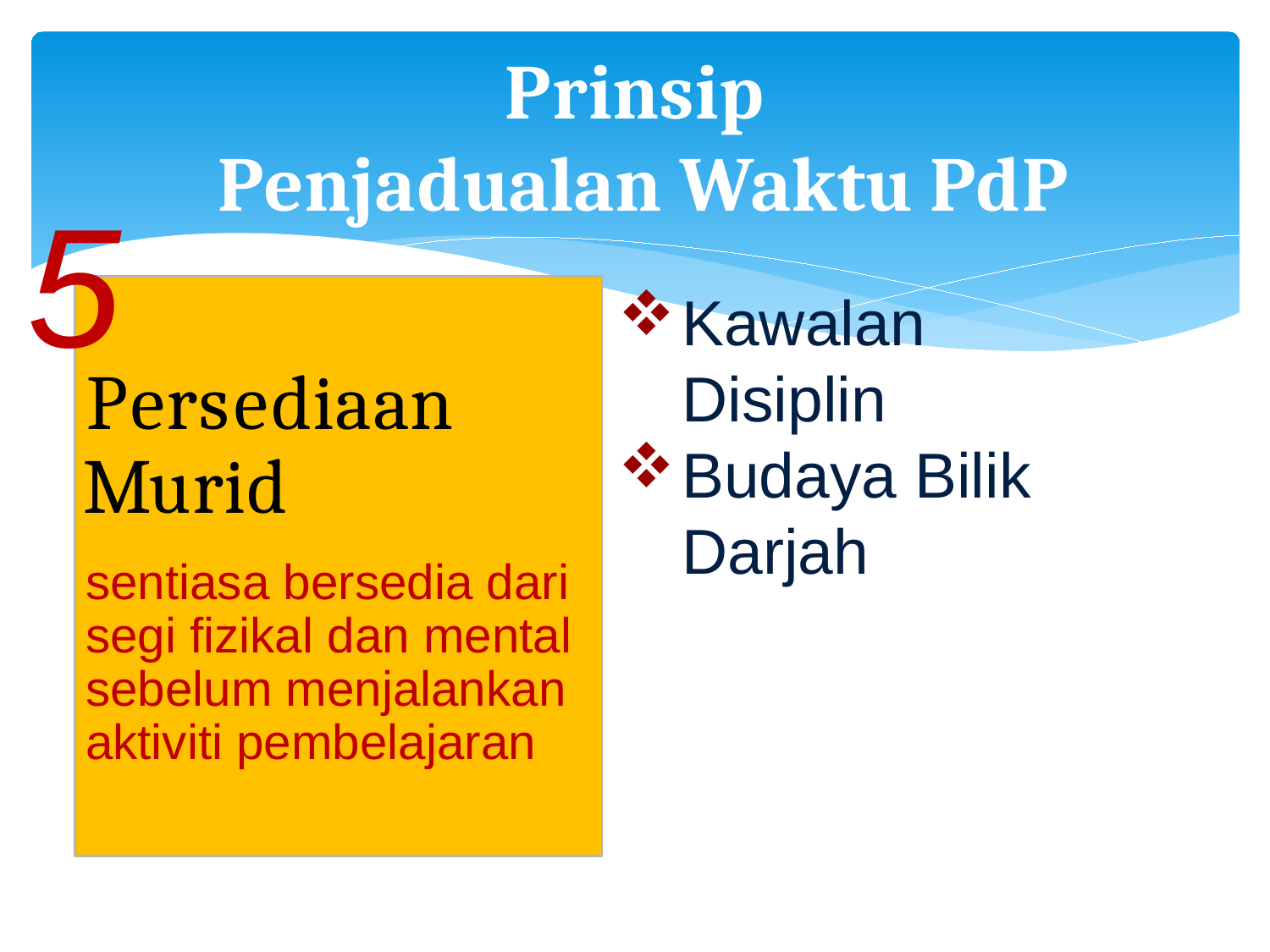

# Prinsip Penjadualan Waktu PdP
5

Persediaan Murid
sentiasa bersedia dari segi fizikal dan mental sebelum menjalankan aktiviti pembelajaran
Kawalan Disiplin
Budaya Bilik Darjah